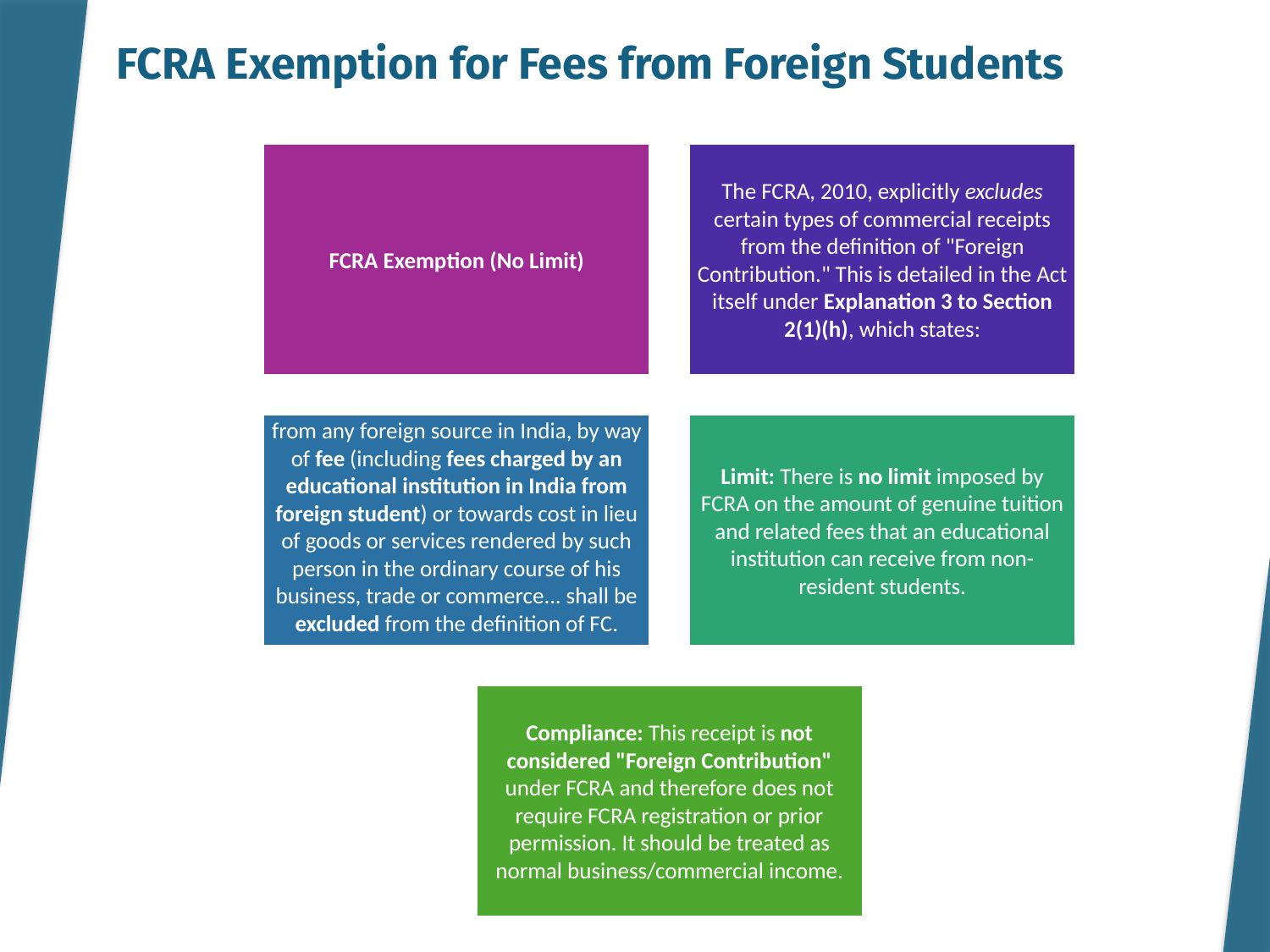

# FCRA Exemption for Fees from Foreign Students
FCRA Exemption (No Limit)
The FCRA, 2010, explicitly excludes certain types of commercial receipts from the definition of "Foreign Contribution." This is detailed in the Act itself under Explanation 3 to Section 2(1)(h), which states:
Any amount received, by any person from any foreign source in India, by way of fee (including fees charged by an educational institution in India from foreign student) or towards cost in lieu of goods or services rendered by such person in the ordinary course of his business, trade or commerce... shall be excluded from the definition of FC.
 contribution.
Limit: There is no limit imposed by FCRA on the amount of genuine tuition and related fees that an educational institution can receive from non-resident students.
Compliance: This receipt is not considered "Foreign Contribution" under FCRA and therefore does not require FCRA registration or prior permission. It should be treated as normal business/commercial income.